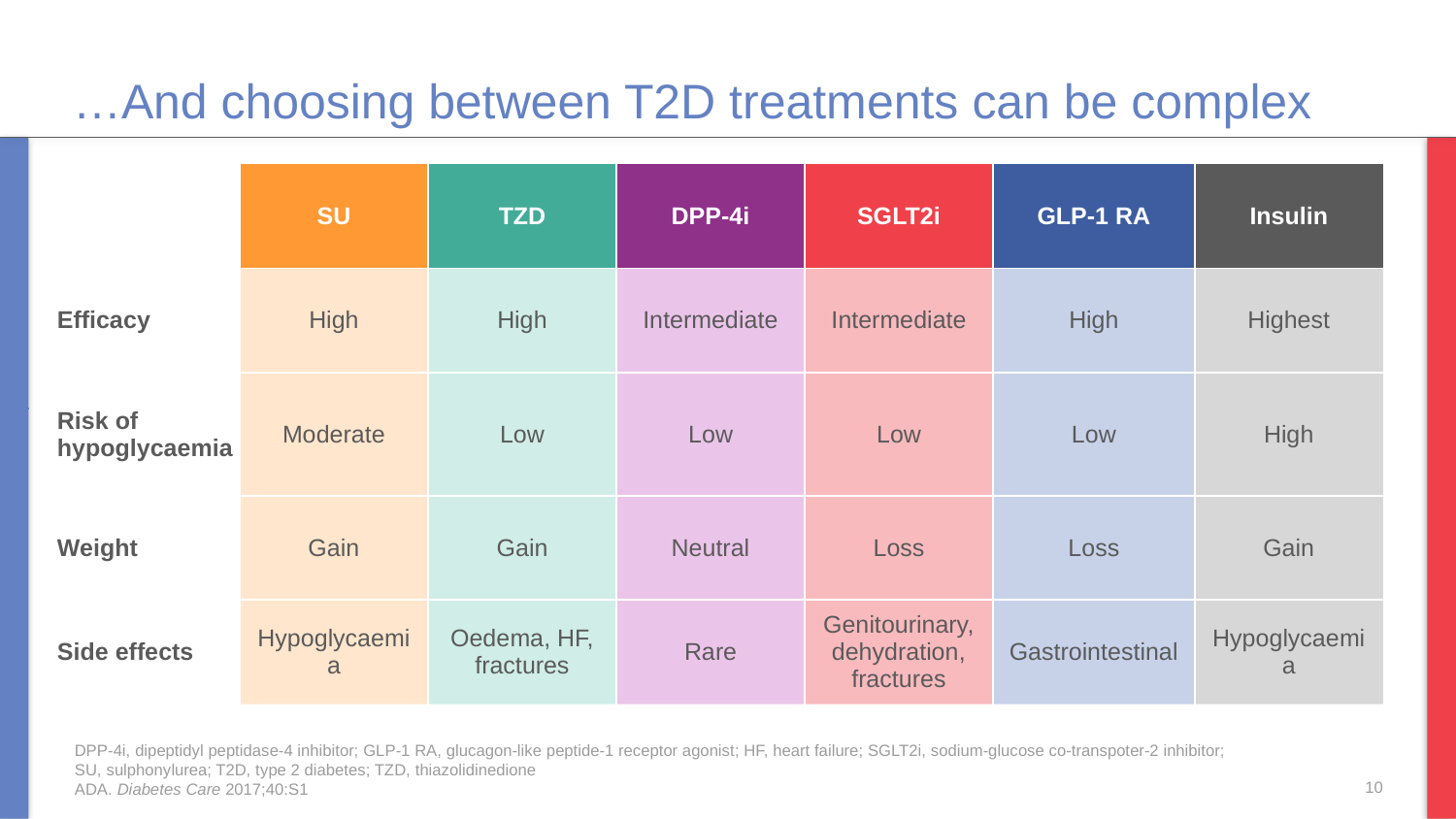

# …And choosing between T2D treatments can be complex
|  | SU | TZD | DPP-4i | SGLT2i | GLP-1 RA | Insulin |
| --- | --- | --- | --- | --- | --- | --- |
| Efficacy | High | High | Intermediate | Intermediate | High | Highest |
| Risk of hypoglycaemia | Moderate | Low | Low | Low | Low | High |
| Weight | Gain | Gain | Neutral | Loss | Loss | Gain |
| Side effects | Hypoglycaemia | Oedema, HF, fractures | Rare | Genitourinary, dehydration, fractures | Gastrointestinal | Hypoglycaemia |
DPP-4i, dipeptidyl peptidase-4 inhibitor; GLP-1 RA, glucagon-like peptide-1 receptor agonist; HF, heart failure; SGLT2i, sodium-glucose co-transpoter-2 inhibitor; SU, sulphonylurea; T2D, type 2 diabetes; TZD, thiazolidinedione
ADA. Diabetes Care 2017;40:S1
10